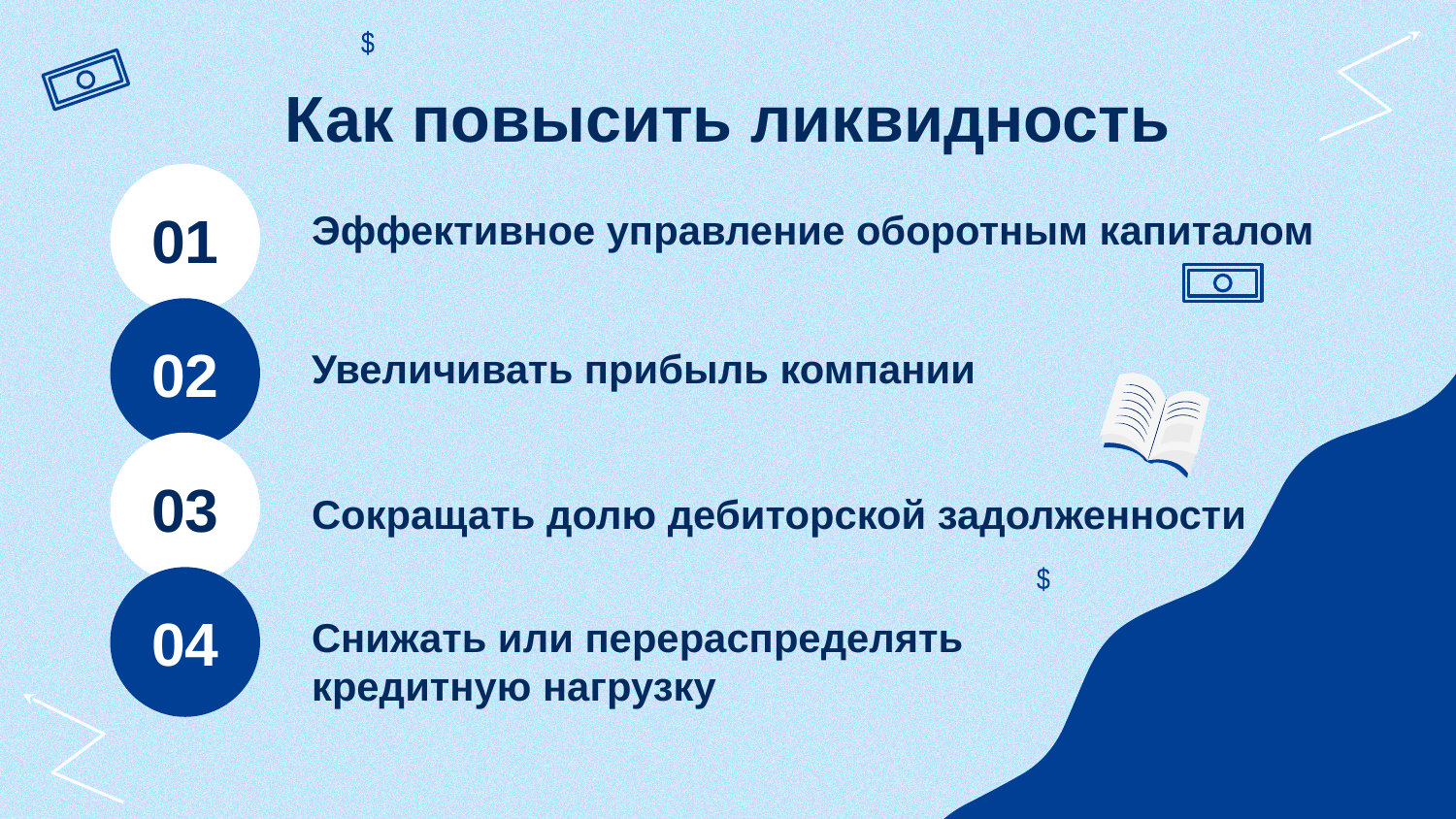

$

Как повысить ликвидность

# Эффективное управление оборотным капиталом
01

Увеличивать прибыль компании
02

03
Сокращать долю дебиторской задолженности

$
Снижать или перераспределять кредитную нагрузку
04